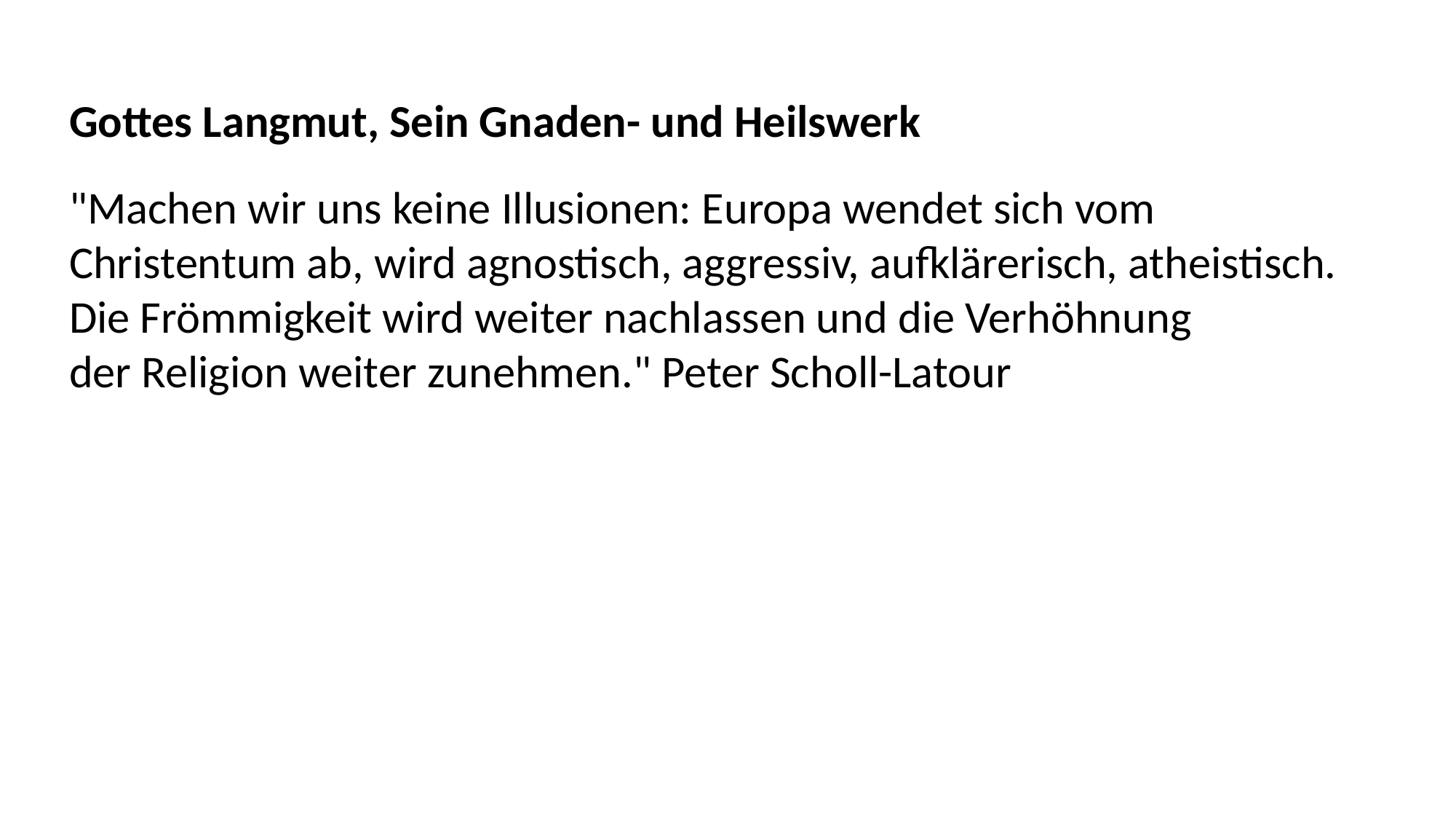

Gottes Langmut, Sein Gnaden- und Heilswerk
"Machen wir uns keine Illusionen: Europa wendet sich vom
Christentum ab, wird agnostisch, aggressiv, aufklärerisch, atheistisch.
Die Frömmigkeit wird weiter nachlassen und die Verhöhnung
der Religion weiter zunehmen." Peter Scholl-Latour